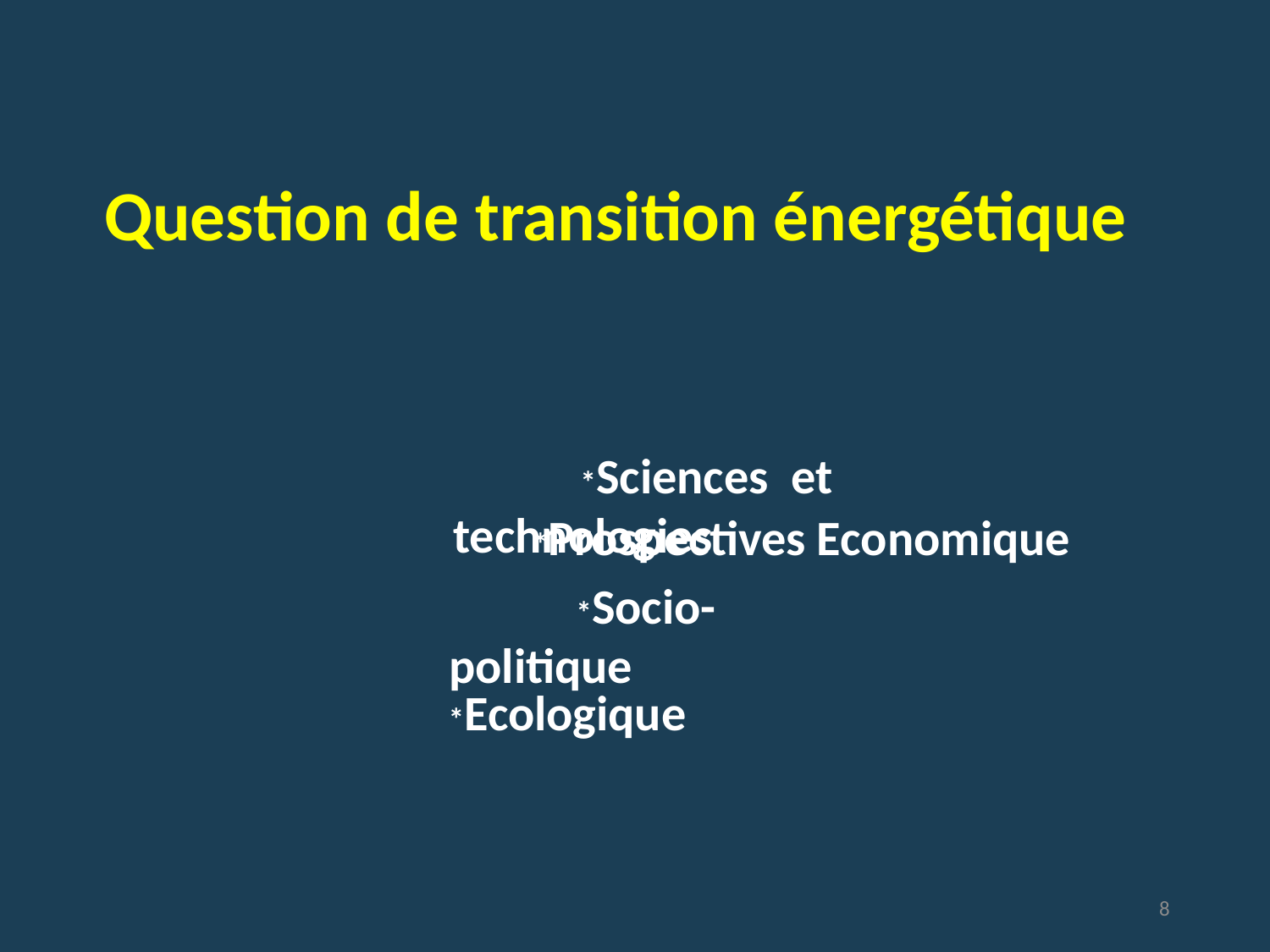

Question de transition énergétique
	*Sciences  et technologies

	*Prospectives Economique
	*Socio-politique
	*Ecologique
8